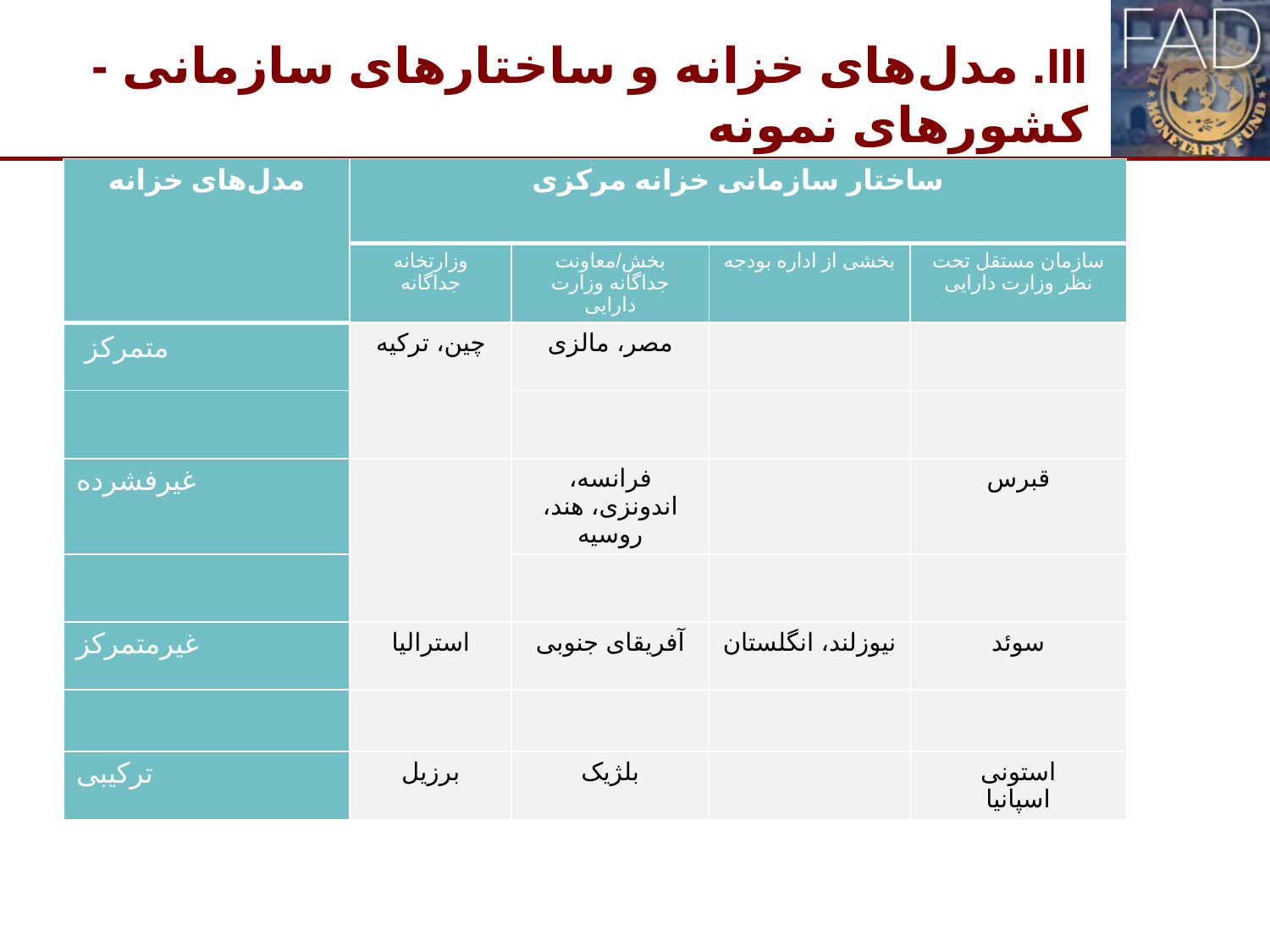

# III. مدل‌های خزانه و ساختارهای سازمانی - کشورهای نمونه
| مدل‌های خزانه | ساختار سازمانی خزانه مرکزی |  |  |  |
| --- | --- | --- | --- | --- |
|  | وزارتخانه جداگانه | بخش/معاونت جداگانه وزارت دارایی | بخشی از اداره بودجه | سازمان مستقل تحت نظر وزارت دارایی |
| متمرکز | چین، ترکیه | مصر، مالزی |  |  |
|  |  |  |  |  |
| غیرفشرده |  | فرانسه، اندونزی، هند، روسیه |  | قبرس |
|  |  |  |  |  |
| غیرمتمرکز | استرالیا | آفریقای جنوبی | نیوزلند، انگلستان | سوئد |
|  |  |  |  |  |
| ترکیبی | برزیل | بلژیک |  | استونی اسپانیا |
10